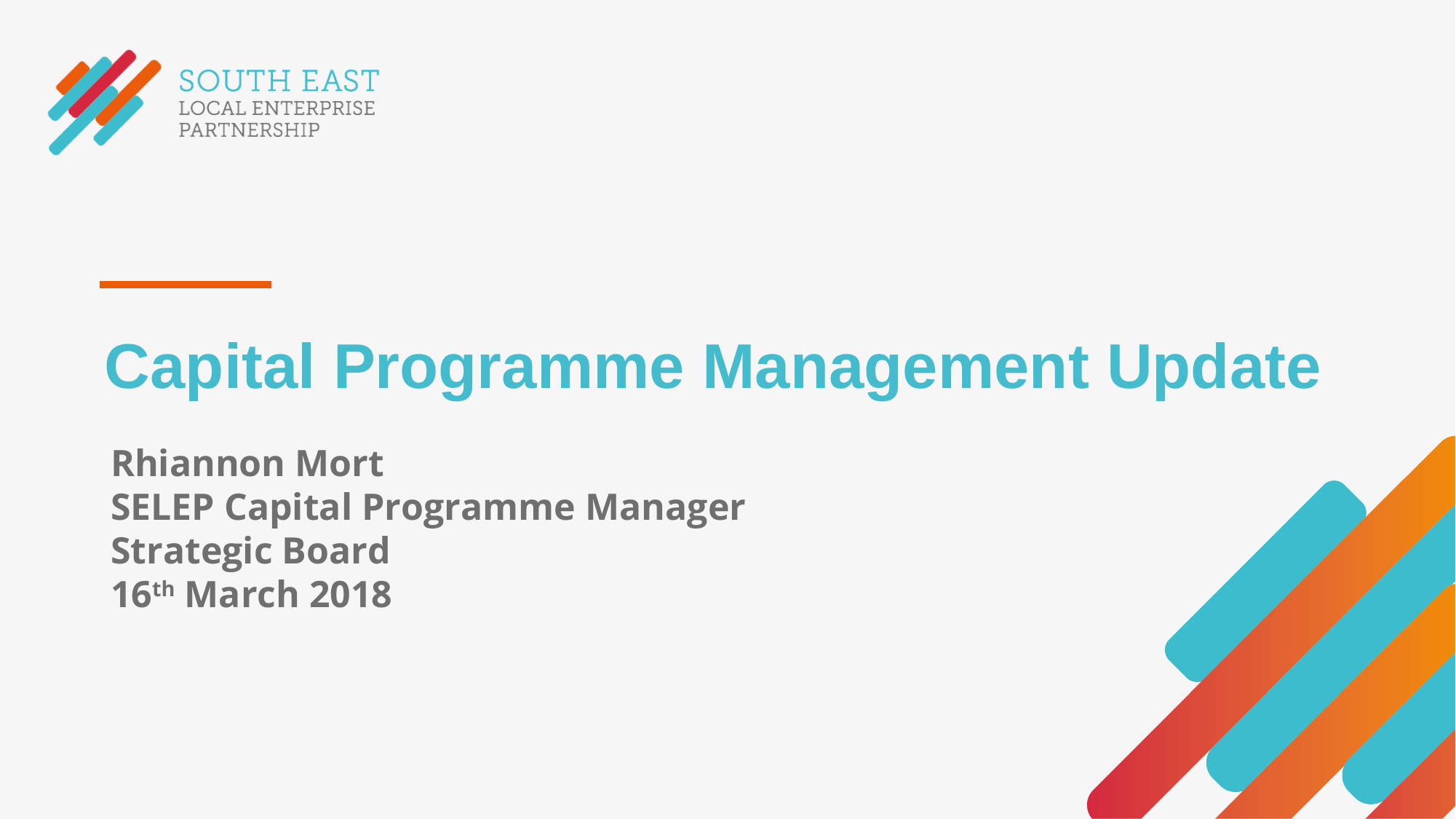

# Capital Programme Management Update
Rhiannon Mort
SELEP Capital Programme Manager
Strategic Board
16th March 2018